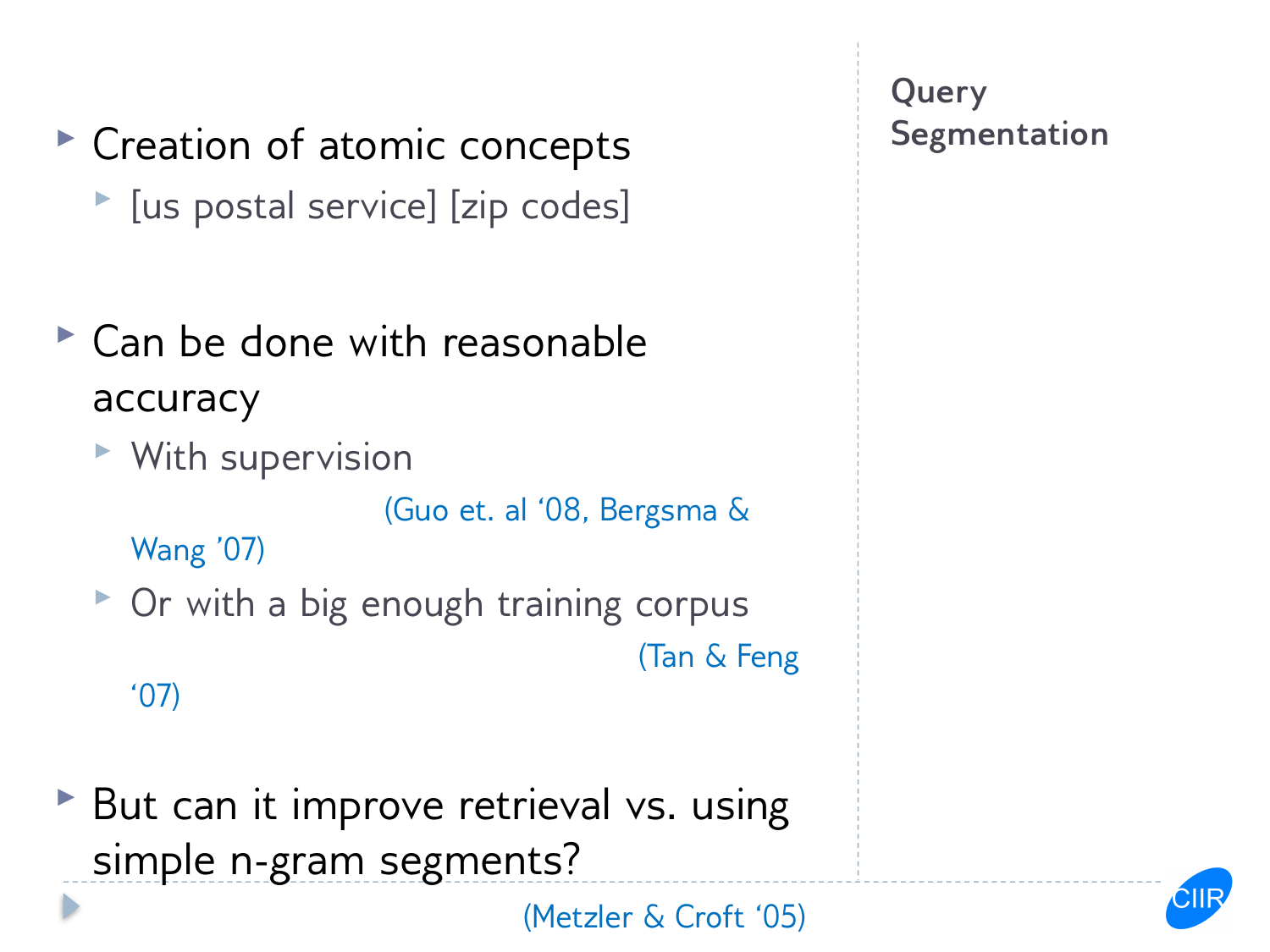

Creation of atomic concepts
[us postal service] [zip codes]

Can be done with reasonable accuracy
With supervision
			(Guo et. al ‘08, Bergsma & Wang ’07)
Or with a big enough training corpus
					(Tan & Feng ‘07)

But can it improve retrieval vs. using simple n-gram segments?
				     (Metzler & Croft ‘05)

# Query Segmentation